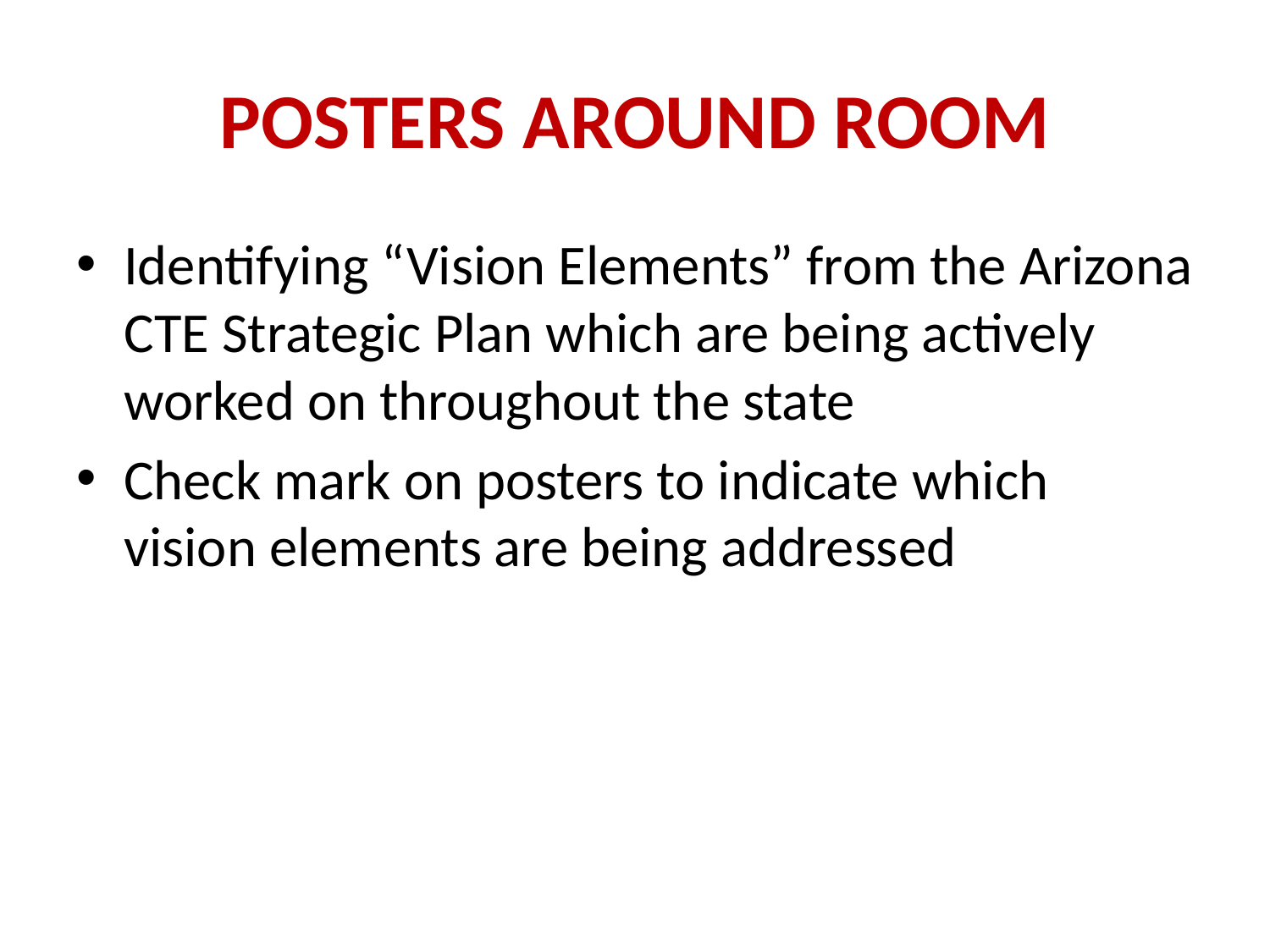

# POSTERS AROUND ROOM
Identifying “Vision Elements” from the Arizona CTE Strategic Plan which are being actively worked on throughout the state
Check mark on posters to indicate which vision elements are being addressed